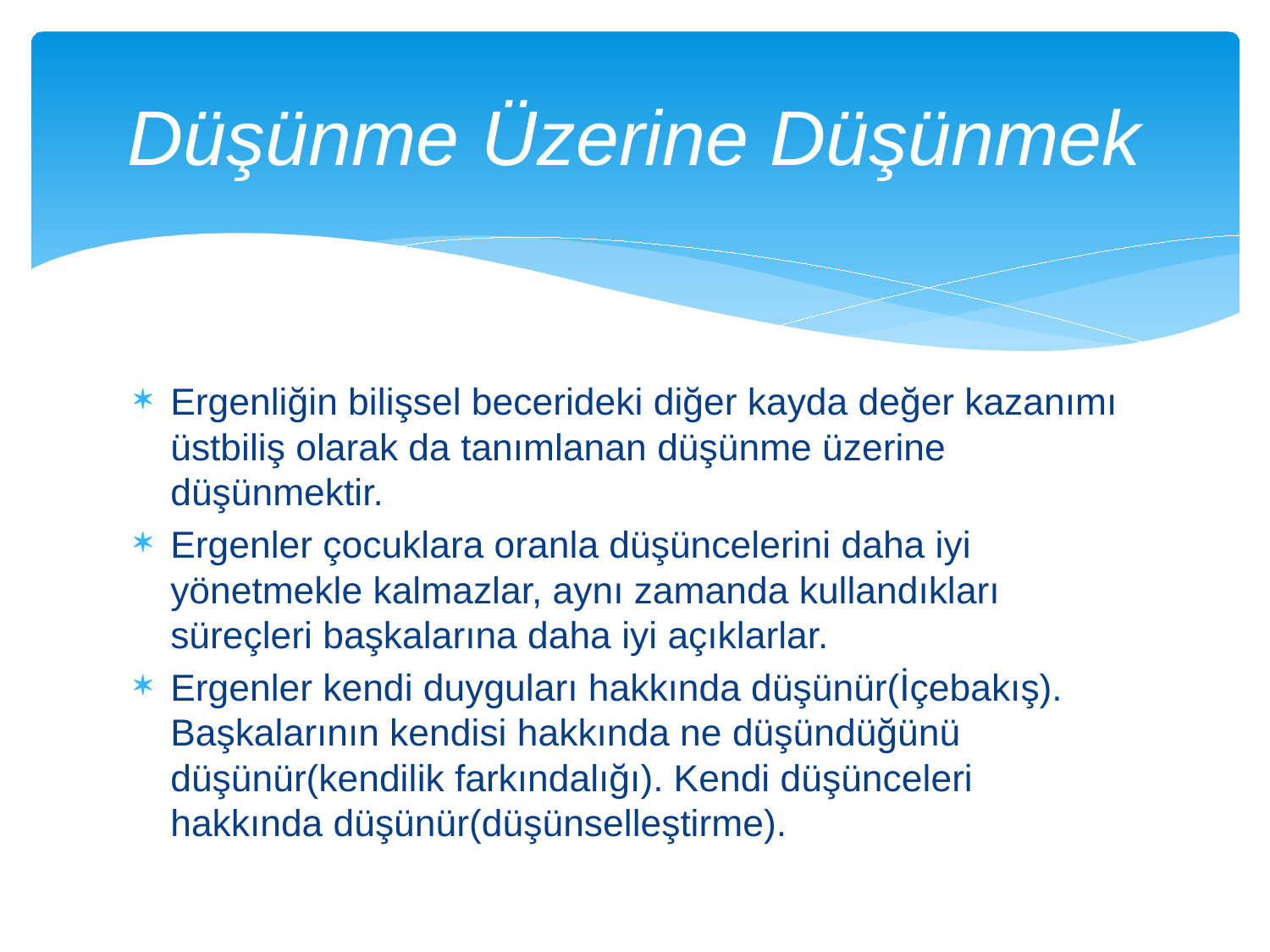

# Düşünme Üzerine Düşünmek
Ergenliğin bilişsel becerideki diğer kayda değer kazanımı üstbiliş olarak da tanımlanan düşünme üzerine düşünmektir.
Ergenler çocuklara oranla düşüncelerini daha iyi yönetmekle kalmazlar, aynı zamanda kullandıkları süreçleri başkalarına daha iyi açıklarlar.
Ergenler kendi duyguları hakkında düşünür(İçebakış). Başkalarının kendisi hakkında ne düşündüğünü düşünür(kendilik farkındalığı). Kendi düşünceleri hakkında düşünür(düşünselleştirme).